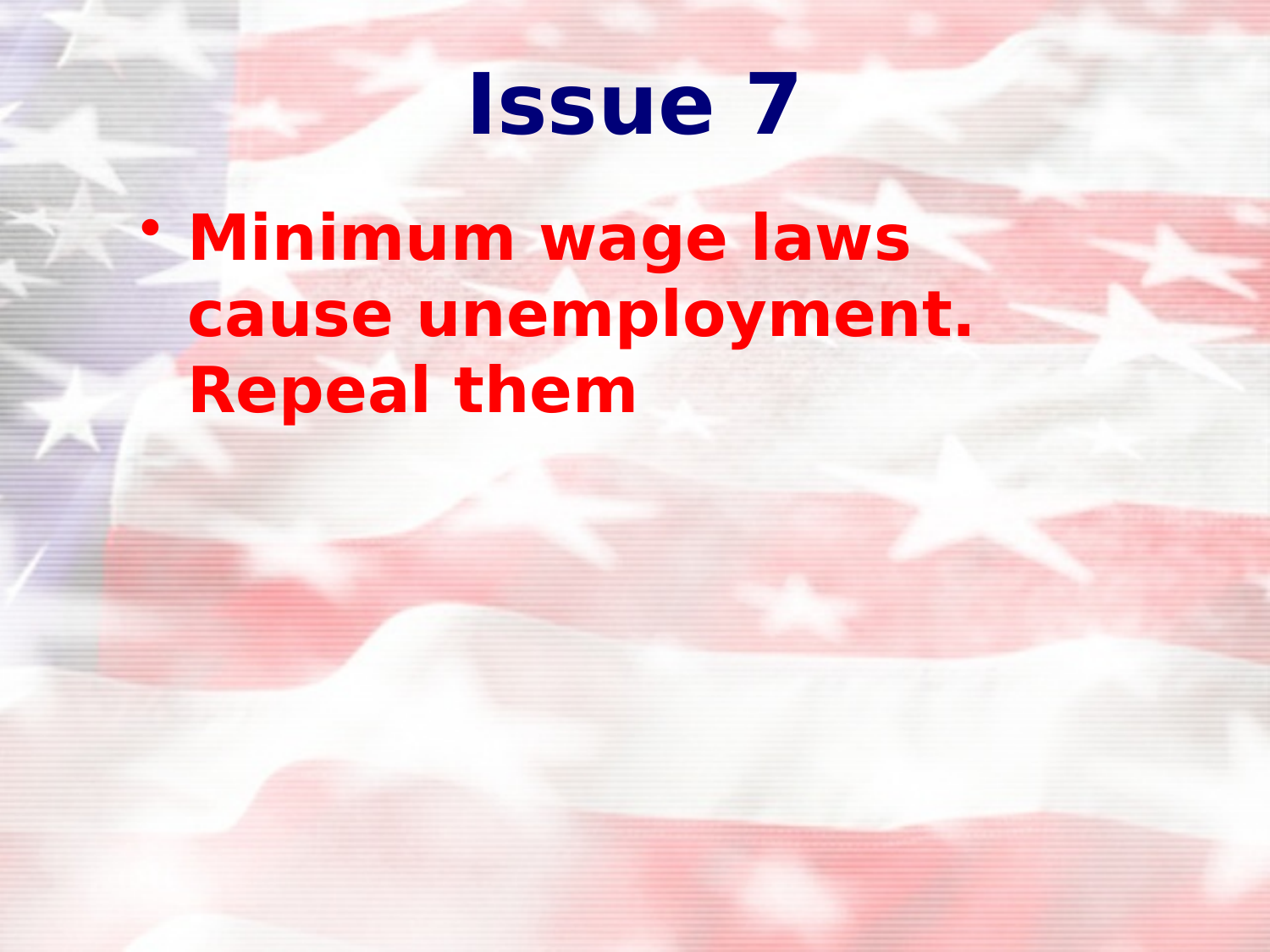

# Issue 7
Minimum wage laws cause unemployment.  Repeal them